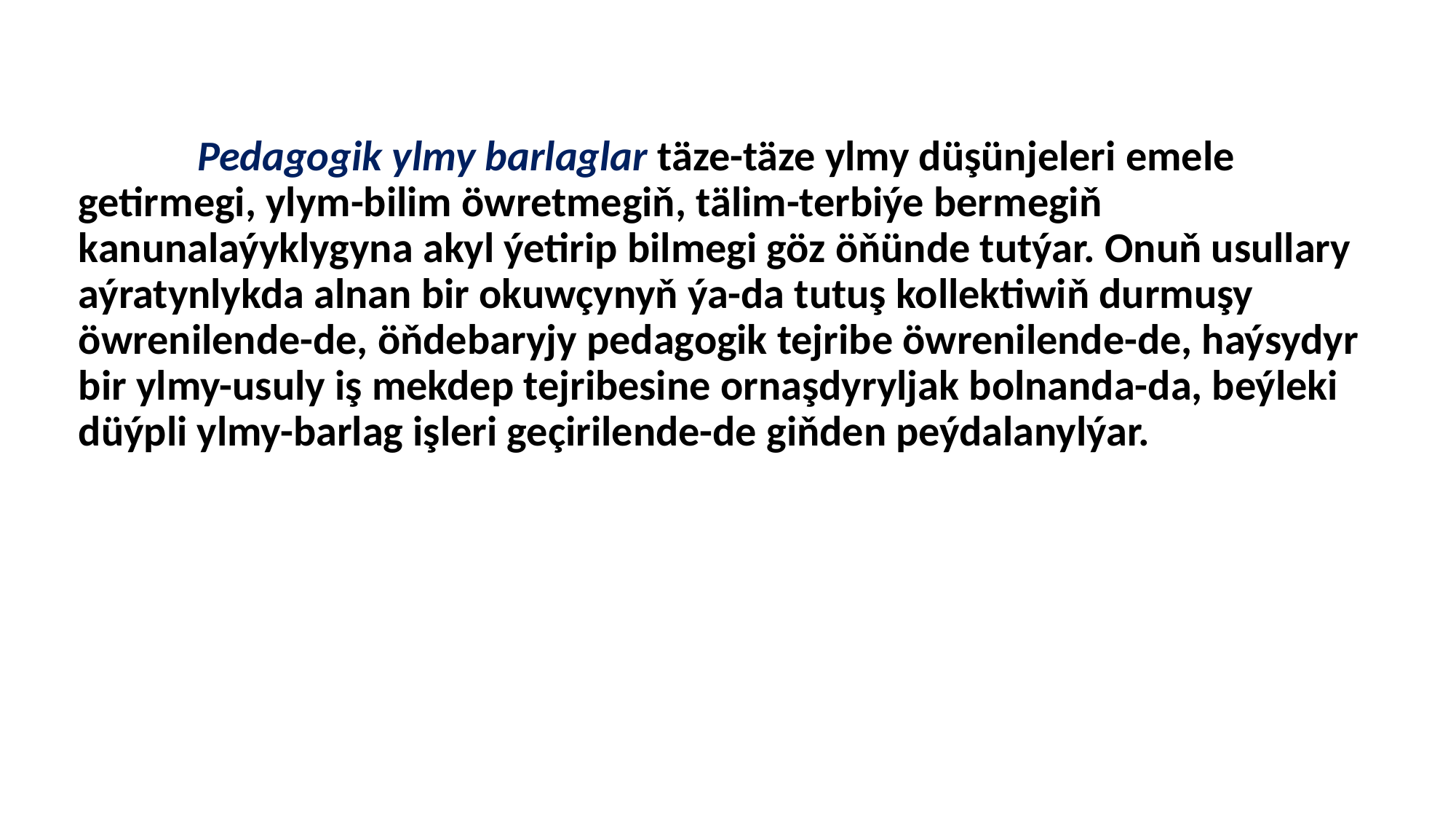

Pedagogik ylmy barlaglar täze-täze ylmy düşünjeleri emele getirmegi, ylym-bilim öwretmegiň, tälim-terbiýe bermegiň kanunalaýyklygyna akyl ýetirip bilmegi göz öňünde tutýar. Onuň usullary aýratynlykda alnan bir okuwçynyň ýa-da tutuş kollektiwiň durmuşy öwrenilende-de, öňdebaryjy pedagogik tejribe öwrenilende-de, haýsydyr bir ylmy-usuly iş mekdep tejribesine ornaşdyryljak bolnanda-da, beýleki düýpli ylmy-barlag işleri geçirilende-de giňden peýdalanylýar.